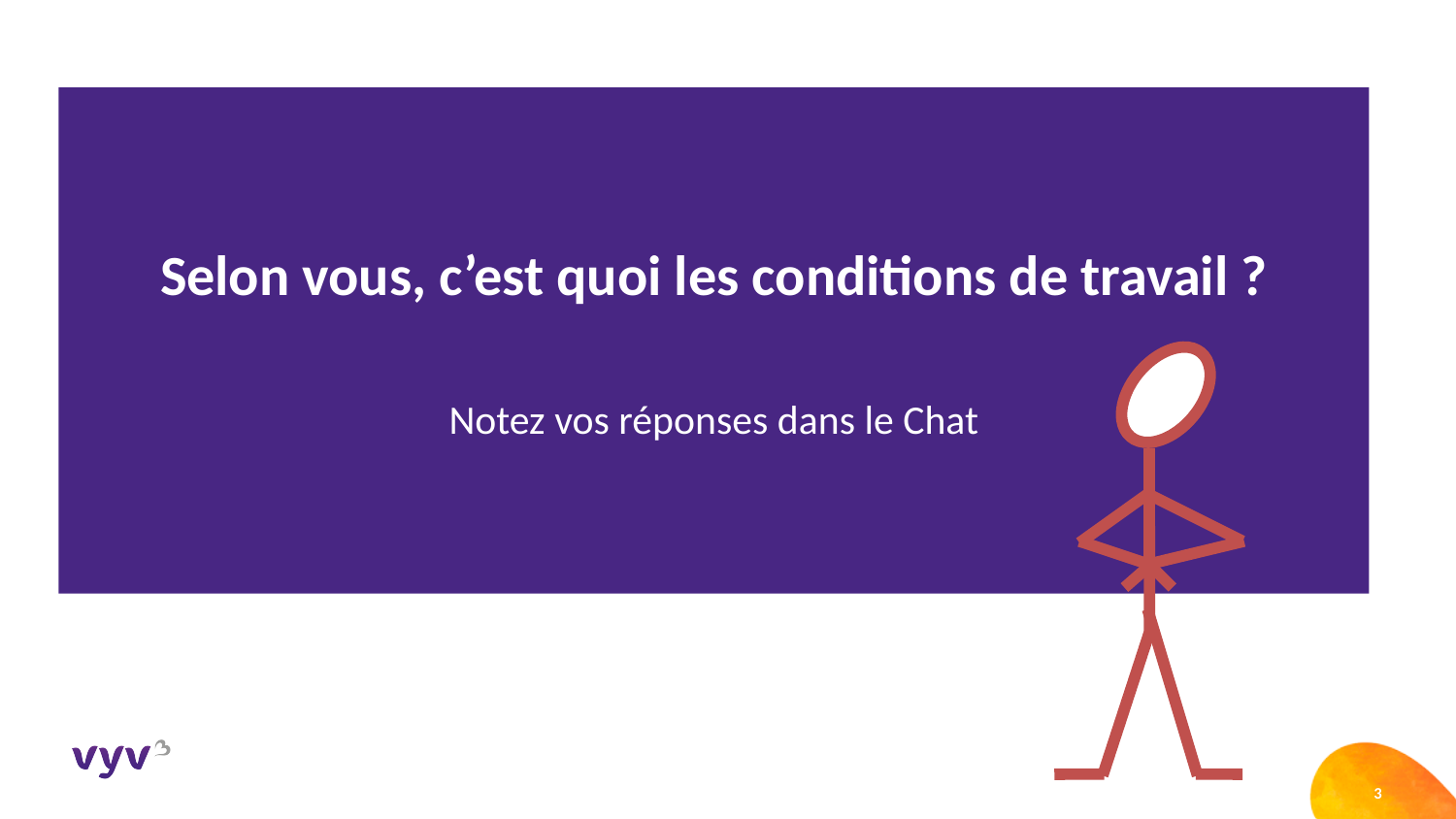

Selon vous, c’est quoi les conditions de travail ?

Notez vos réponses dans le Chat

3